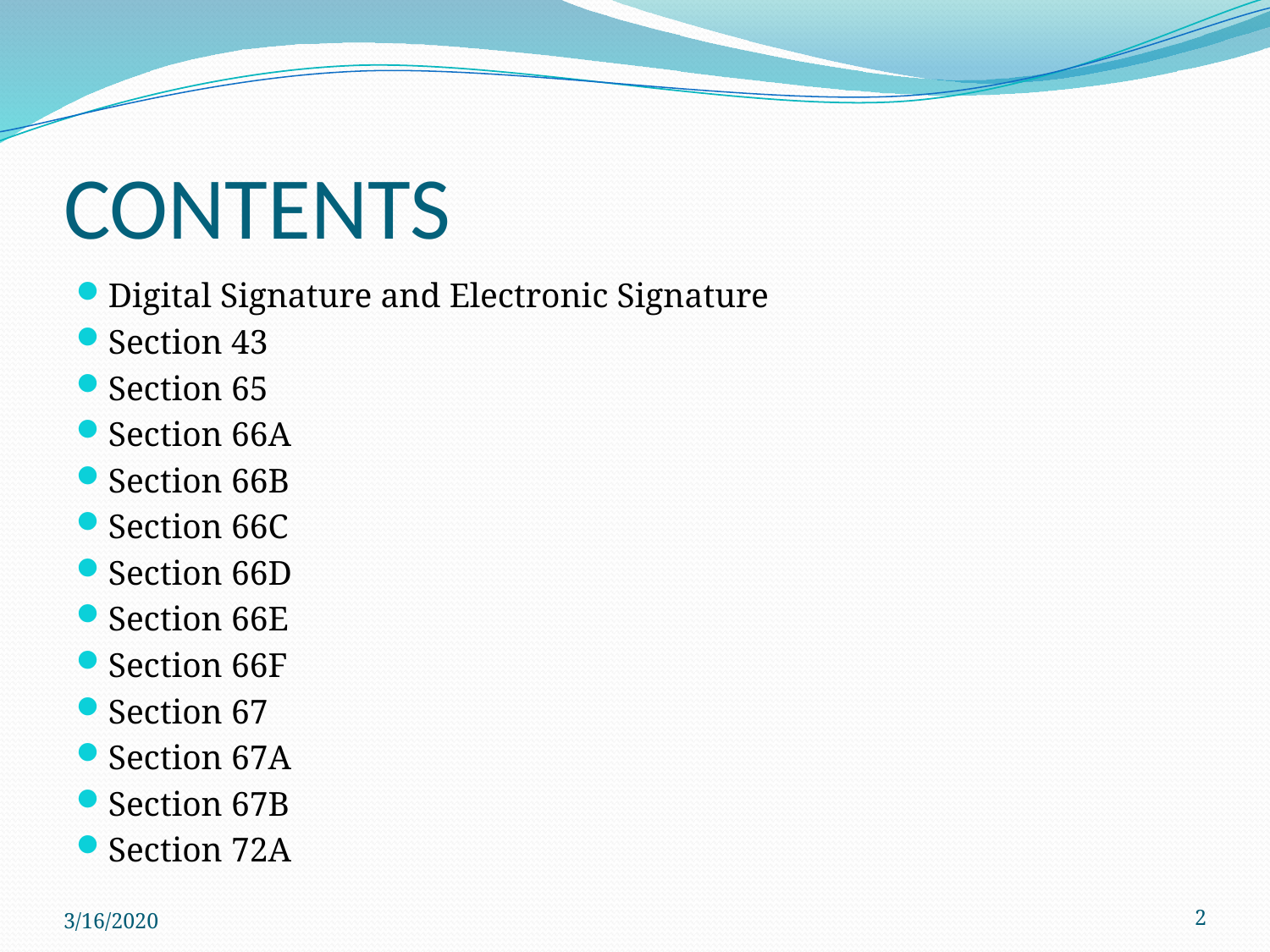

# CONTENTS
Digital Signature and Electronic Signature
Section 43
Section 65
Section 66A
Section 66B
Section 66C
Section 66D
Section 66E
Section 66F
Section 67
Section 67A
Section 67B
Section 72A

3/16/2020
2